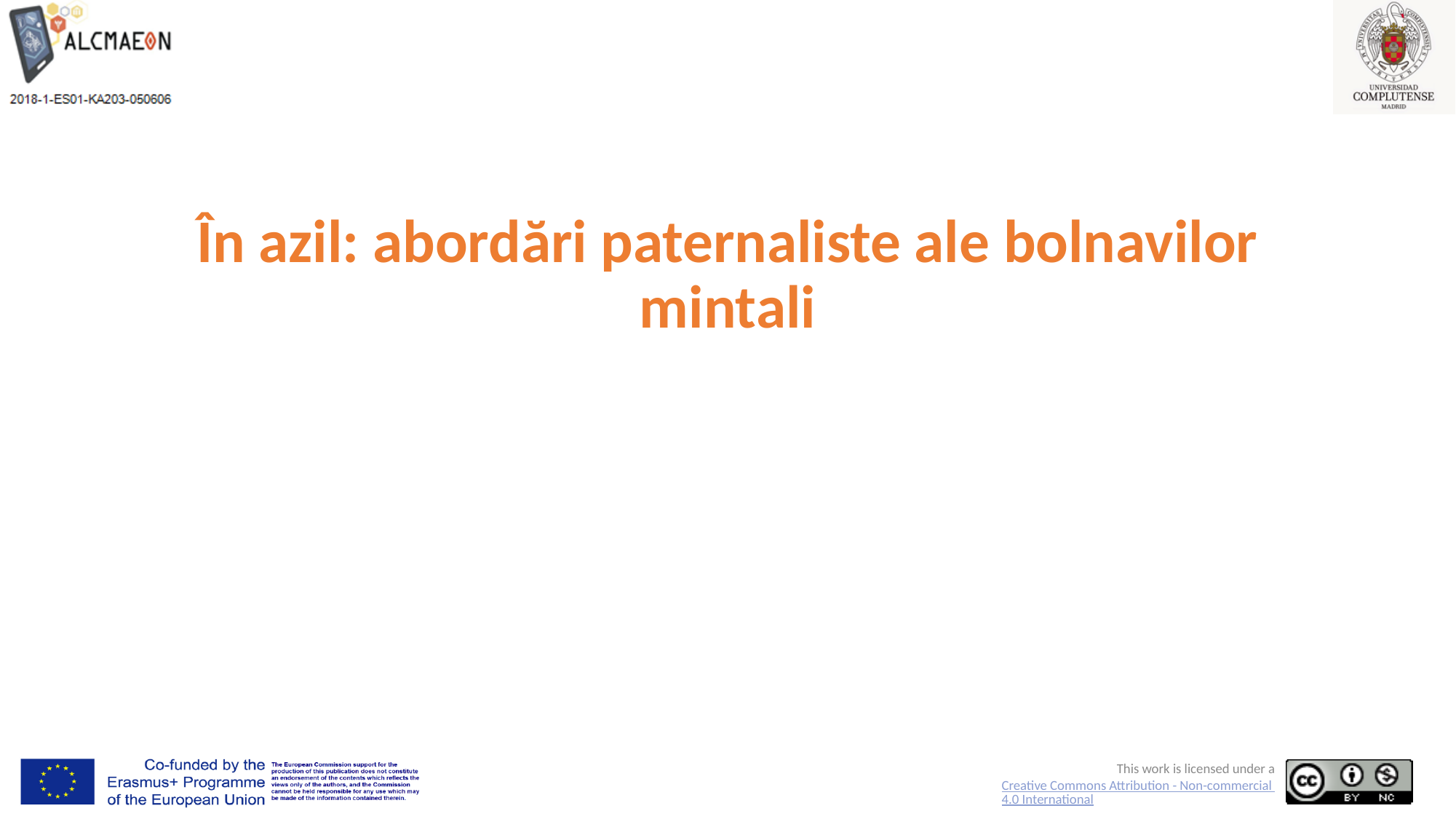

# În azil: abordări paternaliste ale bolnavilor mintali